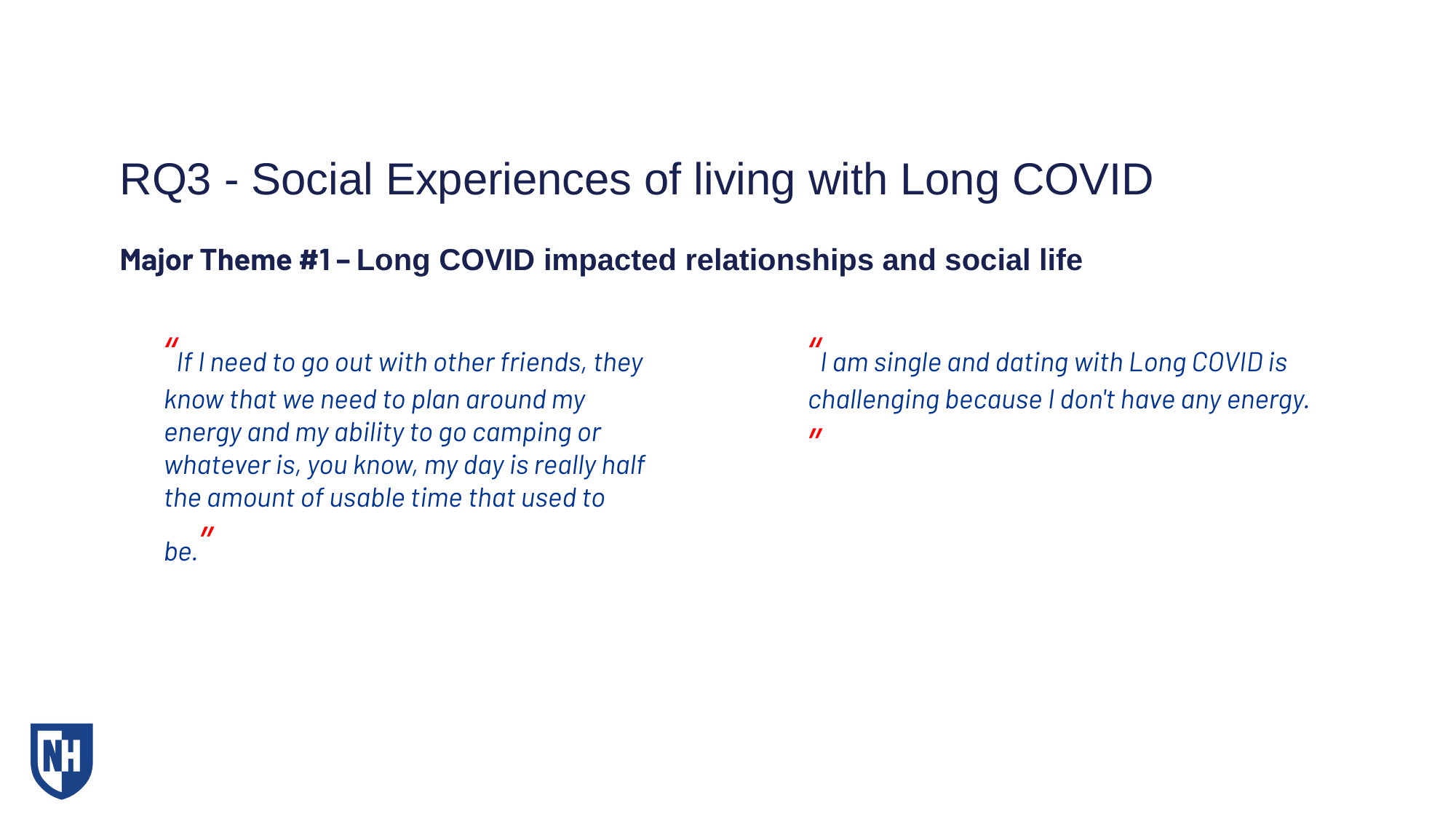

# RQ3 - Social Experiences of living with Long COVID Major Theme #1 – Long COVID impacted relationships and social life
“If I need to go out with other friends, they know that we need to plan around my energy and my ability to go camping or whatever is, you know, my day is really half the amount of usable time that used to be.”
“I am single and dating with Long COVID is challenging because I don't have any energy. ”